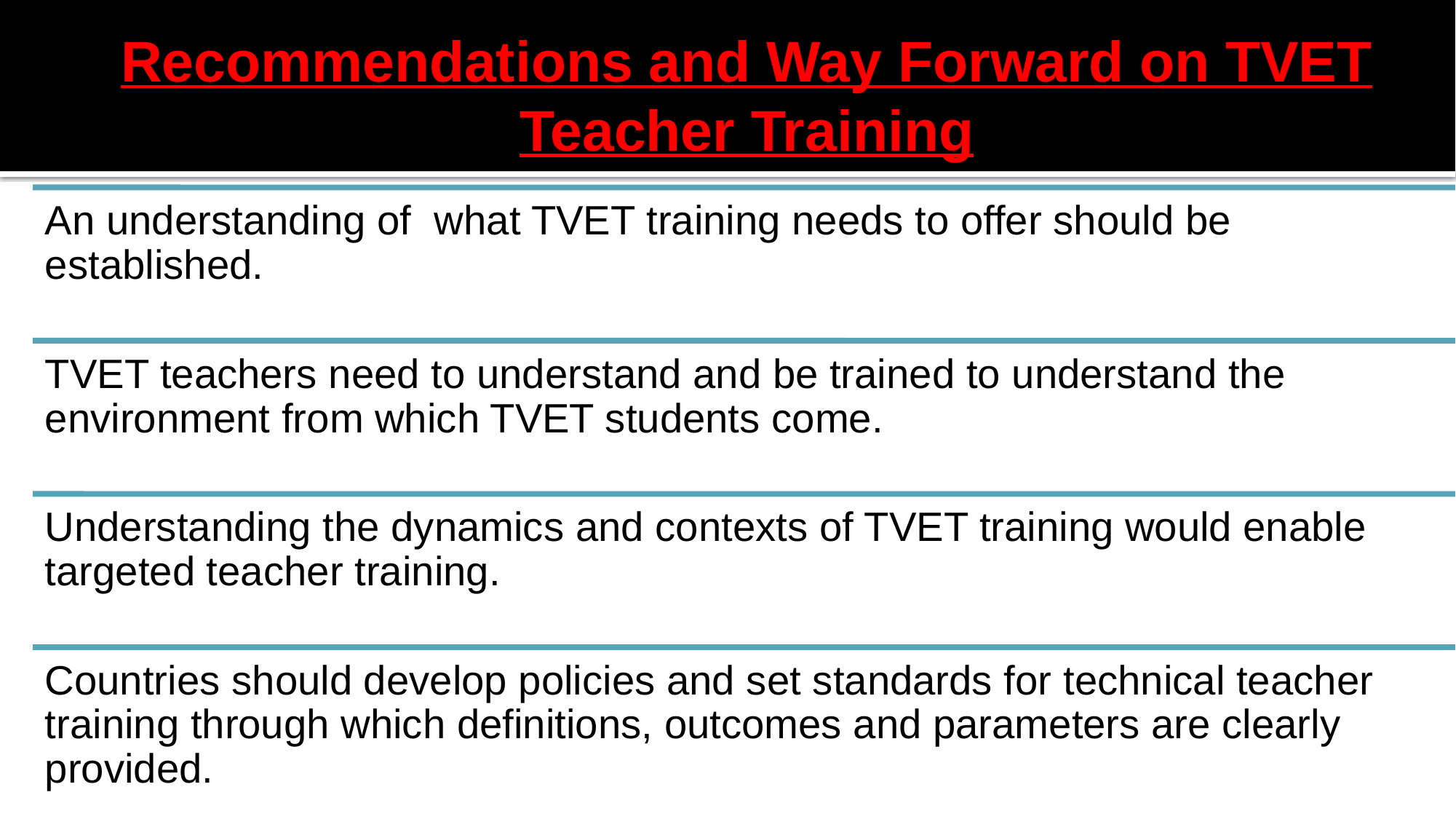

# Recommendations and Way Forward on TVET Teacher Training
An understanding of  what TVET training needs to offer should be established.
TVET teachers need to understand and be trained to understand the environment from which TVET students come.
Understanding the dynamics and contexts of TVET training would enable targeted teacher training.
Countries should develop policies and set standards for technical teacher training through which definitions, outcomes and parameters are clearly provided.